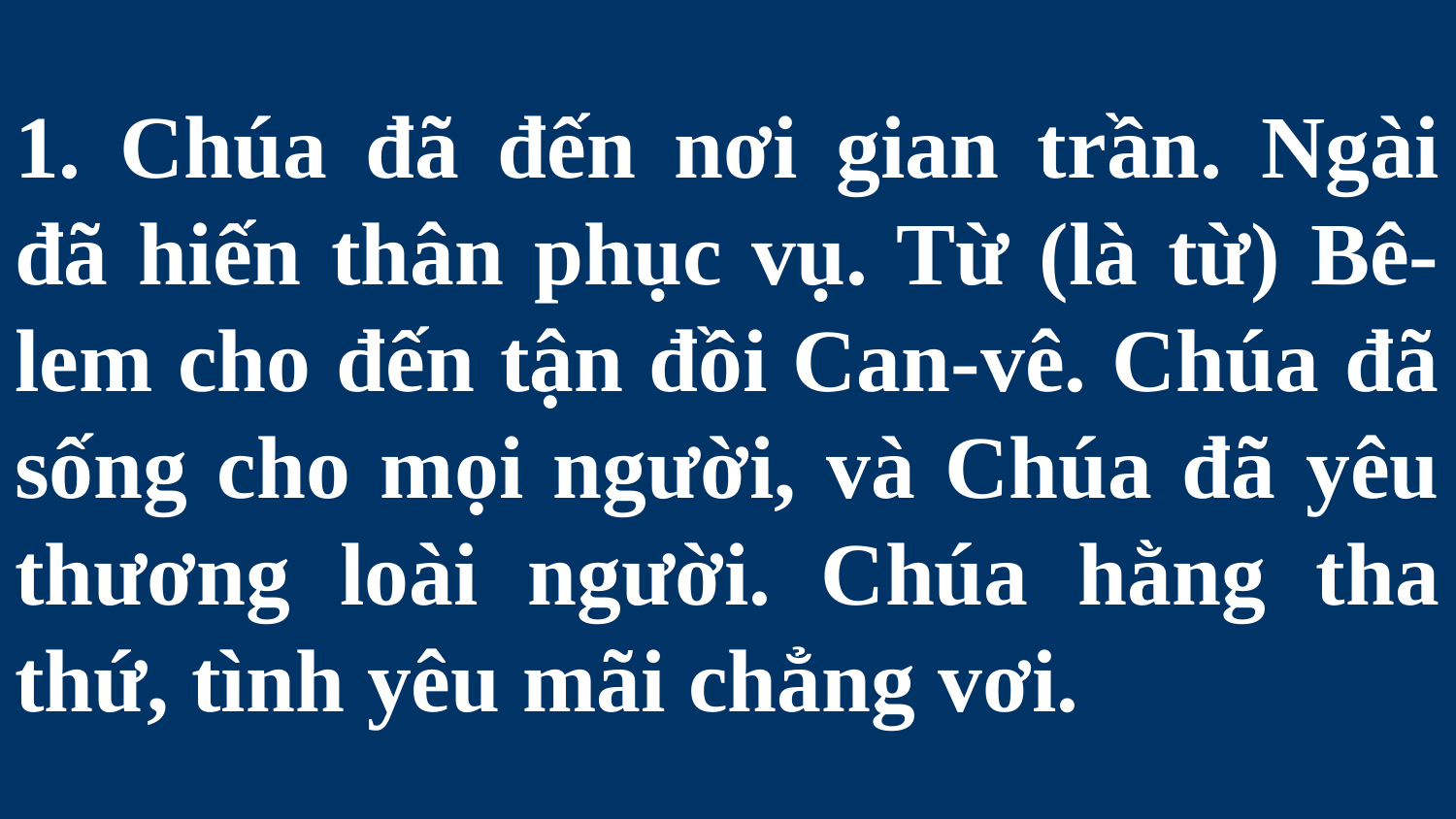

# 1. Chúa đã đến nơi gian trần. Ngài đã hiến thân phục vụ. Từ (là từ) Bê-lem cho đến tận đồi Can-vê. Chúa đã sống cho mọi người, và Chúa đã yêu thương loài người. Chúa hằng tha thứ, tình yêu mãi chẳng vơi.